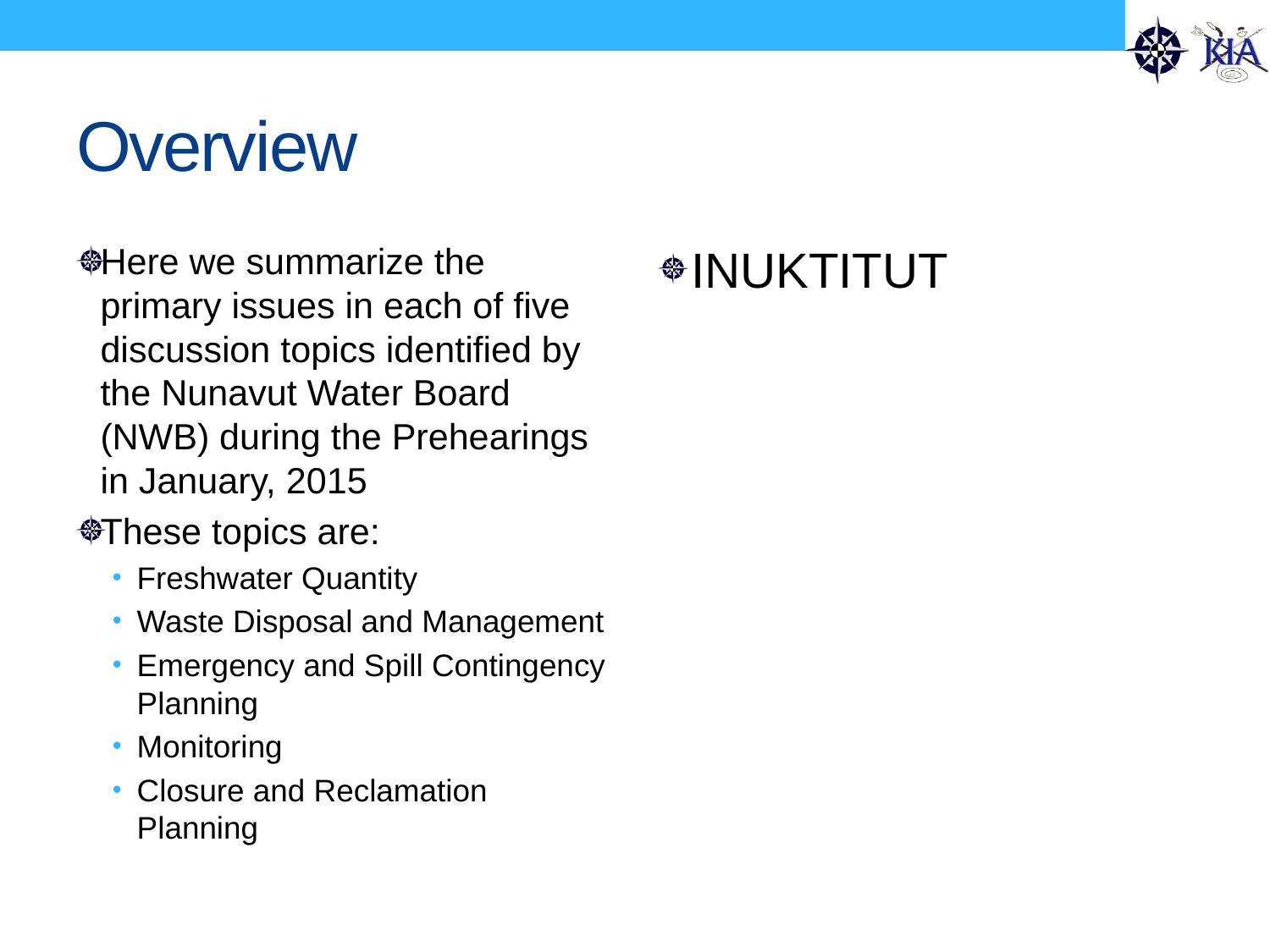

# Overview
Here we summarize the primary issues in each of five discussion topics identified by the Nunavut Water Board (NWB) during the Prehearings in January, 2015
These topics are:
Freshwater Quantity
Waste Disposal and Management
Emergency and Spill Contingency Planning
Monitoring
Closure and Reclamation Planning

INUKTITUT